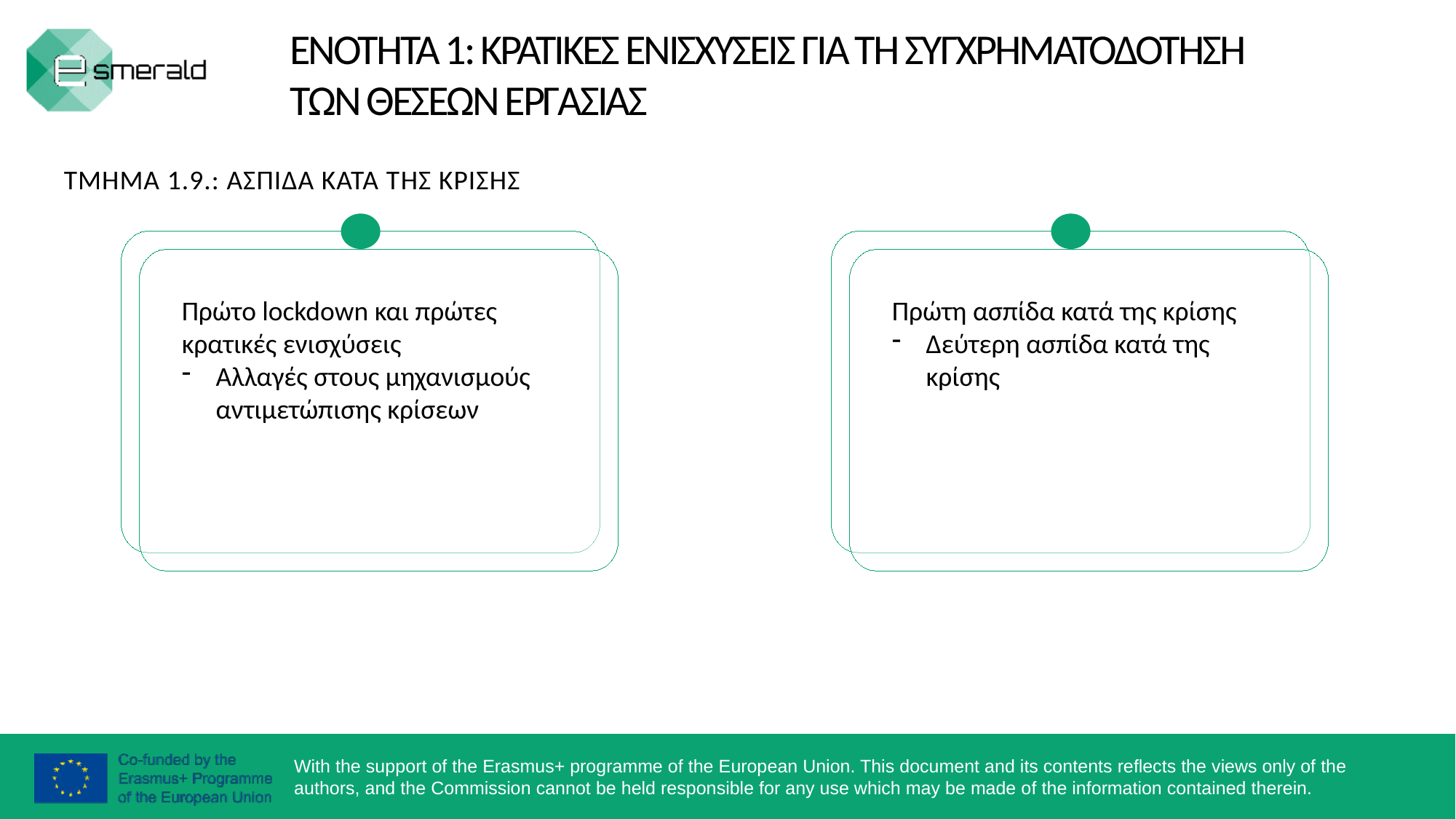

ΕΝΌΤΗΤΑ 1: ΚΡΑΤΙΚΈΣ ΕΝΙΣΧΎΣΕΙΣ ΓΙΑ ΤΗ ΣΥΓΧΡΗΜΑΤΟΔΌΤΗΣΗ ΤΩΝ ΘΈΣΕΩΝ ΕΡΓΑΣΊΑΣ
ΤΜΗΜΑ 1.9.: ΑΣΠΙΔΑ ΚΑΤΑ ΤΗΣ ΚΡΙΣΗΣ

Πρώτη ασπίδα κατά της κρίσης
Δεύτερη ασπίδα κατά της κρίσης
Πρώτο lockdown και πρώτες κρατικές ενισχύσεις
Αλλαγές στους μηχανισμούς αντιμετώπισης κρίσεων